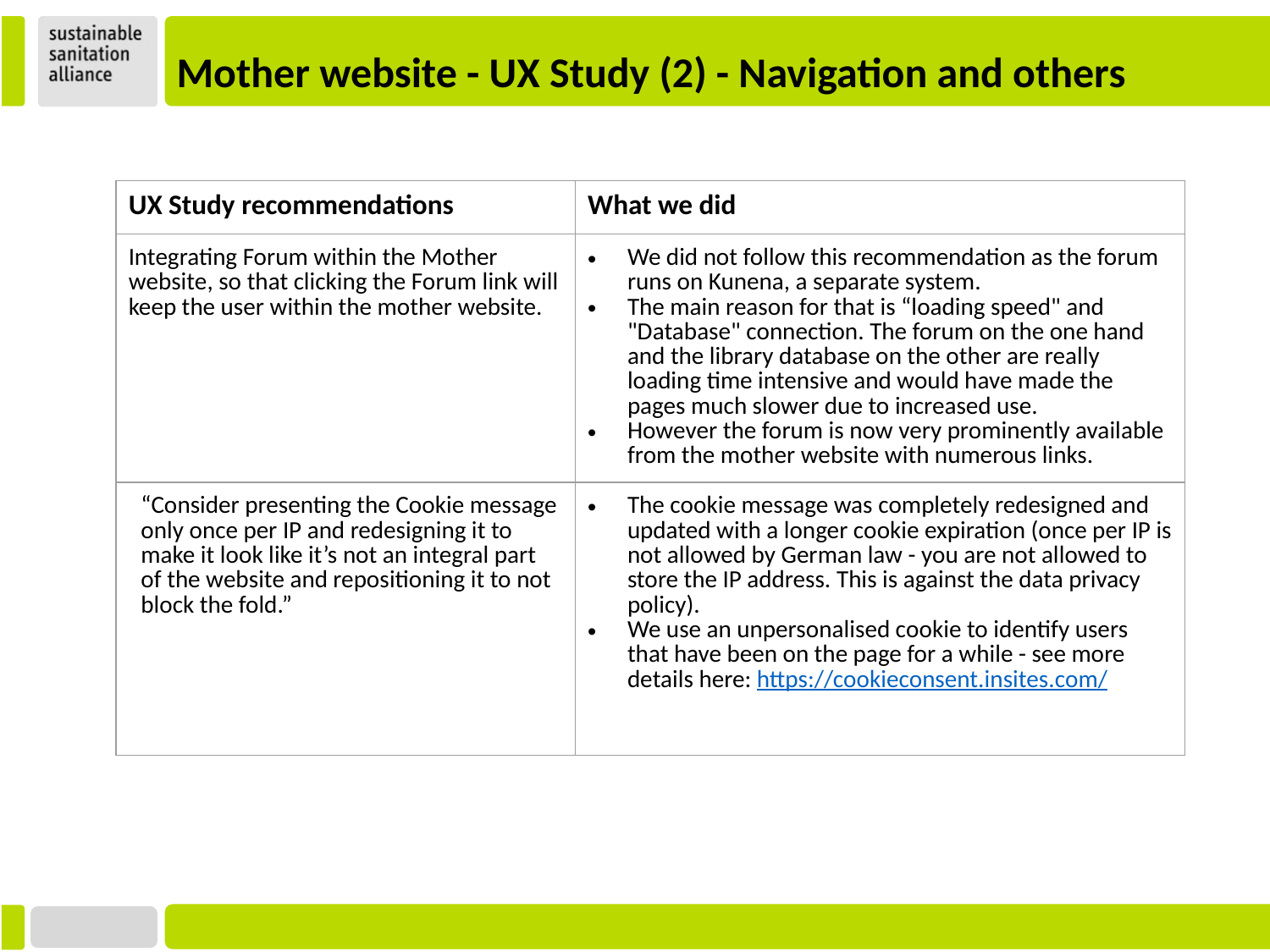

# Mother website - UX Study (2) - Navigation and others
| UX Study recommendations | What we did |
| --- | --- |
| Integrating Forum within the Mother website, so that clicking the Forum link will keep the user within the mother website. | We did not follow this recommendation as the forum runs on Kunena, a separate system. The main reason for that is “loading speed" and "Database" connection. The forum on the one hand and the library database on the other are really loading time intensive and would have made the pages much slower due to increased use. However the forum is now very prominently available from the mother website with numerous links. |
| “Consider presenting the Cookie message only once per IP and redesigning it to make it look like it’s not an integral part of the website and repositioning it to not block the fold.” | The cookie message was completely redesigned and updated with a longer cookie expiration (once per IP is not allowed by German law - you are not allowed to store the IP address. This is against the data privacy policy). We use an unpersonalised cookie to identify users that have been on the page for a while - see more details here: https://cookieconsent.insites.com/ |